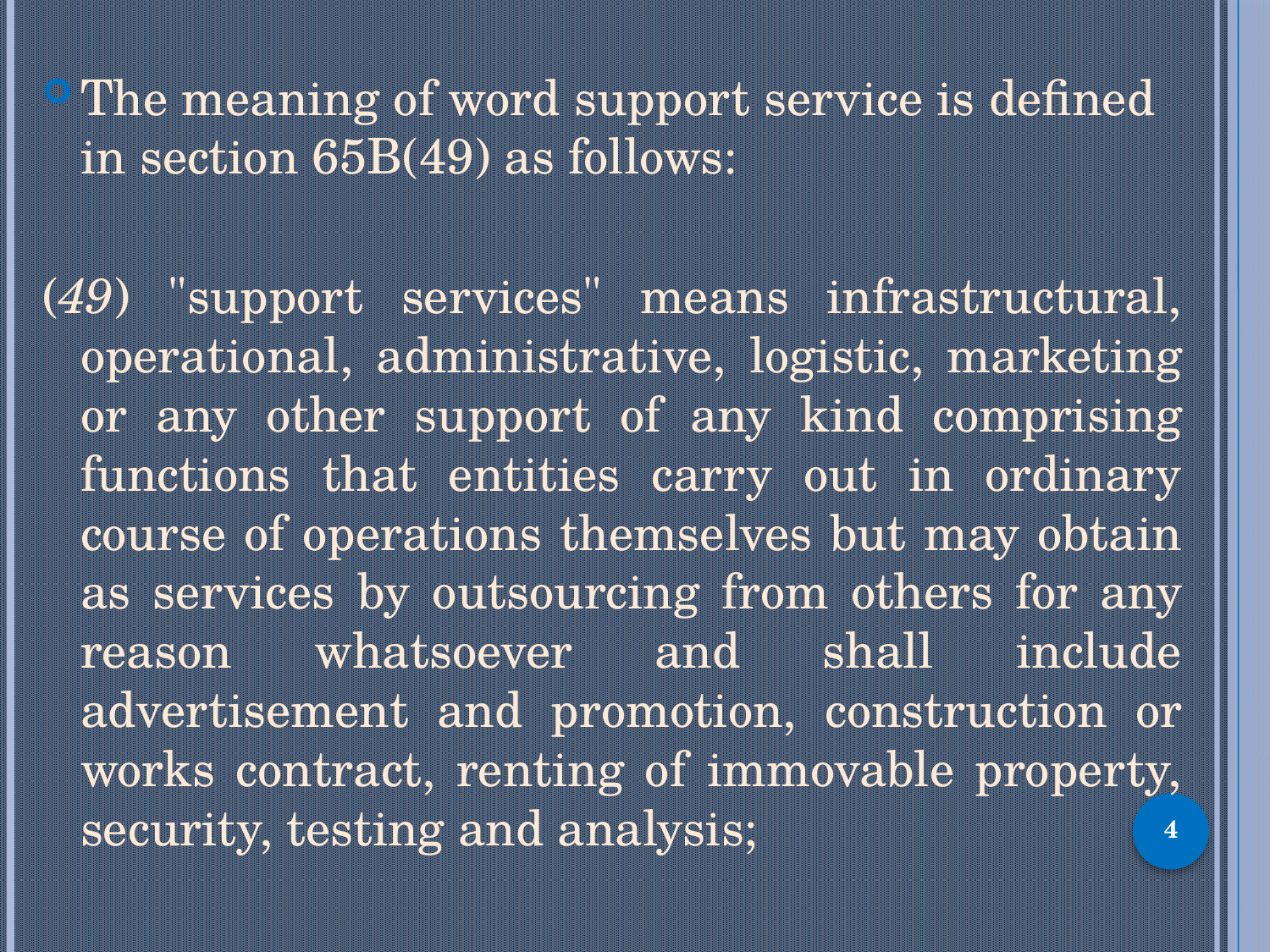

The meaning of word support service is defined in section 65B(49) as follows:

(49) "support services" means infrastructural, operational, administrative, logistic, marketing or any other support of any kind comprising functions that entities carry out in ordinary course of operations themselves but may obtain as services by outsourcing from others for any reason whatsoever and shall include advertisement and promotion, construction or works contract, renting of immovable property, security, testing and analysis;

4